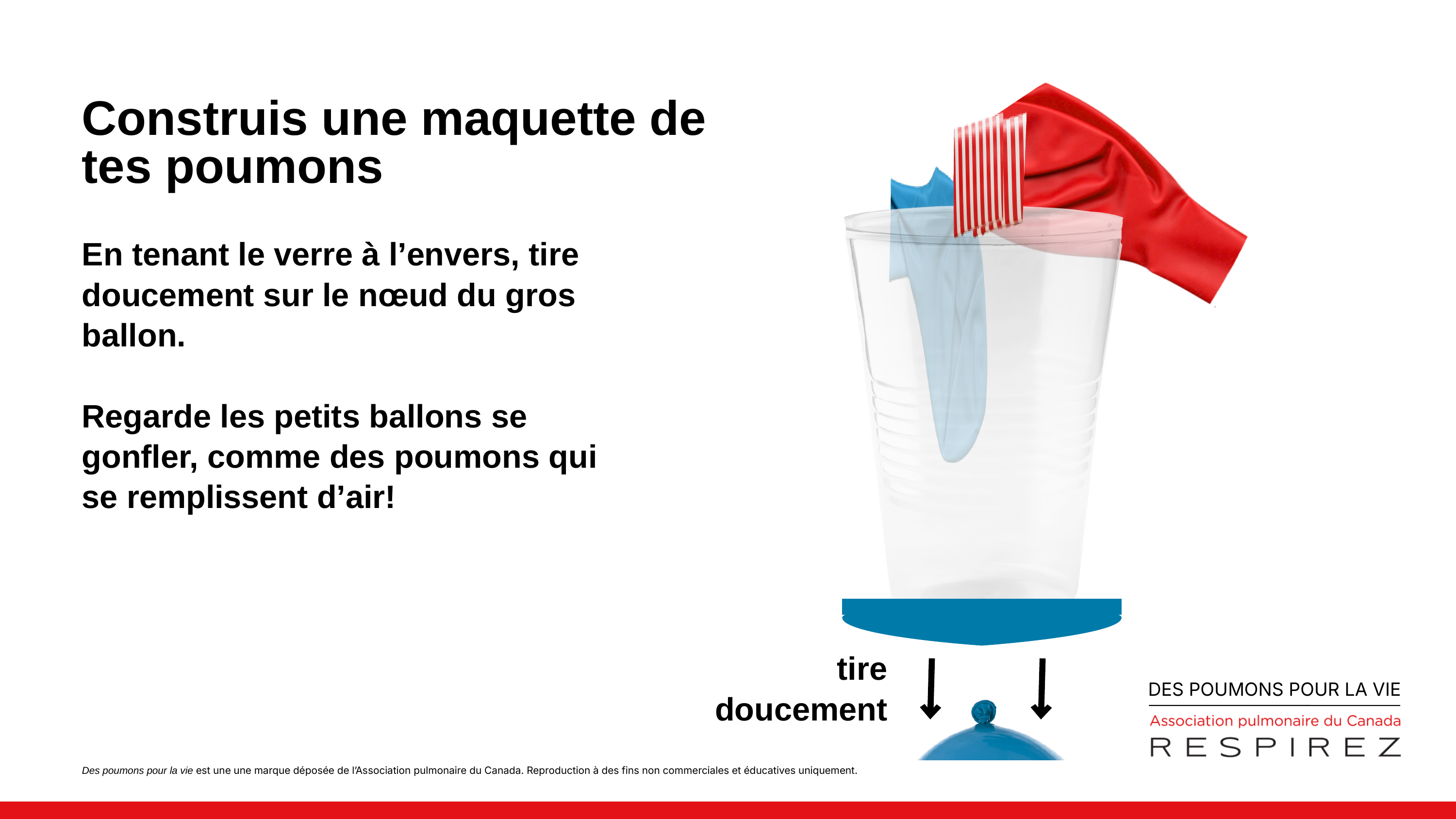

Construis une maquette de tes poumons

En tenant le verre à l’envers, tire doucement sur le nœud du gros ballon.

Regarde les petits ballons se gonfler, comme des poumons qui se remplissent d’air!

tire doucement

DES POUMONS POUR LA VIE

Des poumons pour la vie est une une marque déposée de l’Association pulmonaire du Canada. Reproduction à des fins non commerciales et éducatives uniquement.